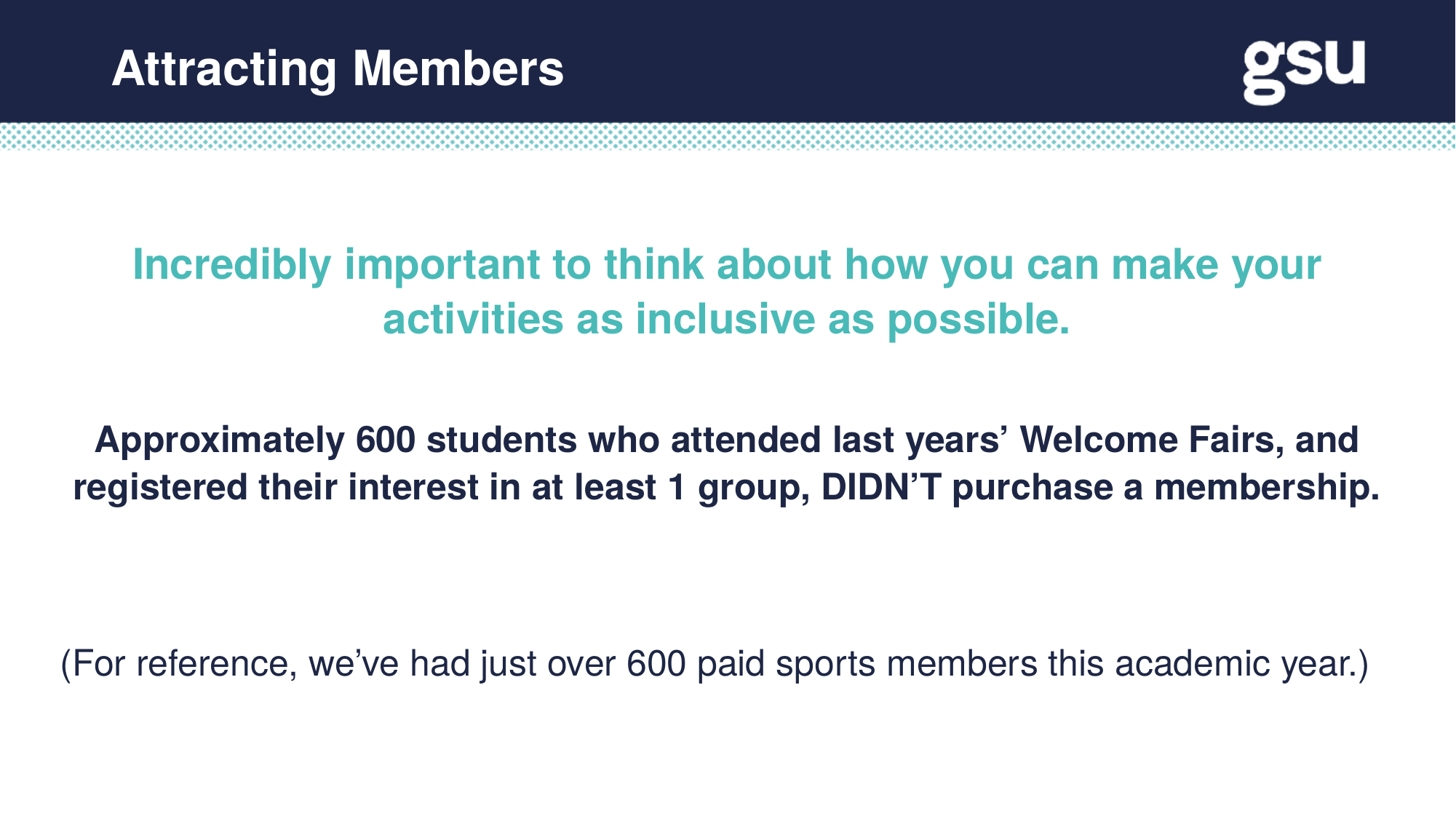

Attracting Members
Incredibly important to think about how you can make your activities as inclusive as possible.

Approximately 600 students who attended last years’ Welcome Fairs, and registered their interest in at least 1 group, DIDN’T purchase a membership.

(For reference, we’ve had just over 600 paid sports members this academic year.)